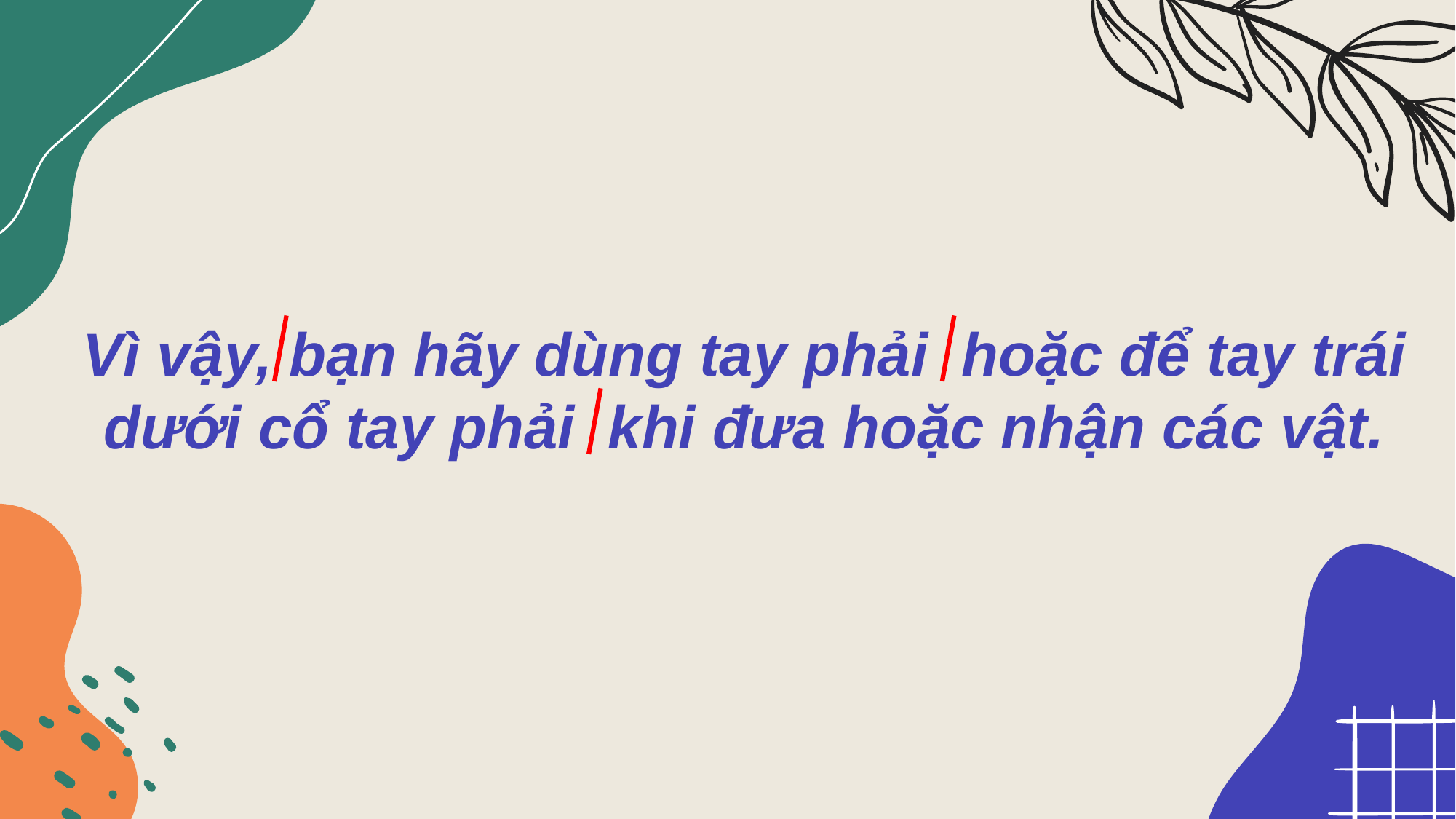

# Vì vậy, bạn hãy dùng tay phải  hoặc để tay trái dưới cổ tay phải  khi đưa hoặc nhận các vật.